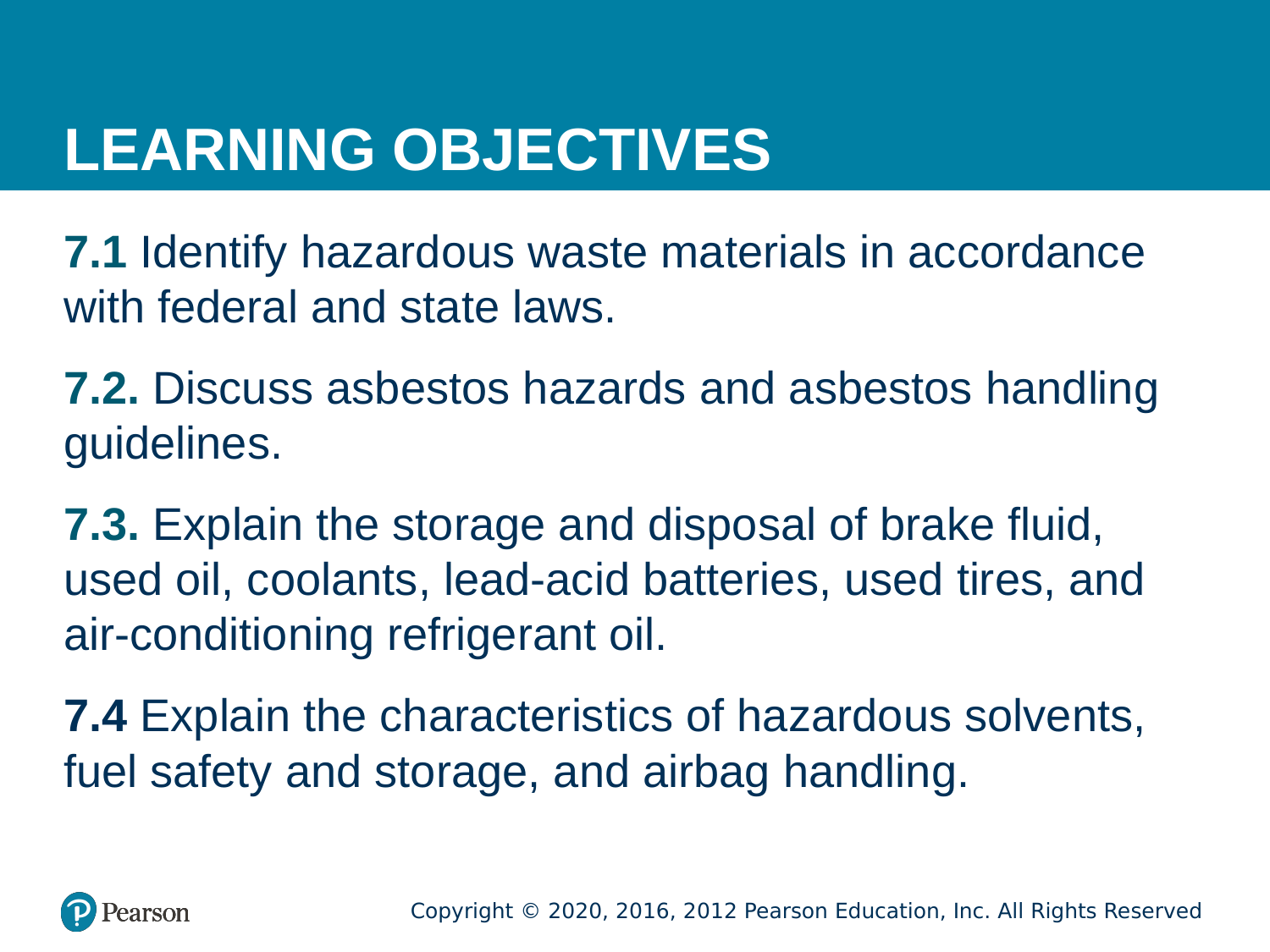

# LEARNING OBJECTIVES
7.1 Identify hazardous waste materials in accordance with federal and state laws.
7.2. Discuss asbestos hazards and asbestos handling guidelines.
7.3. Explain the storage and disposal of brake fluid, used oil, coolants, lead-acid batteries, used tires, and air-conditioning refrigerant oil.
7.4 Explain the characteristics of hazardous solvents, fuel safety and storage, and airbag handling.